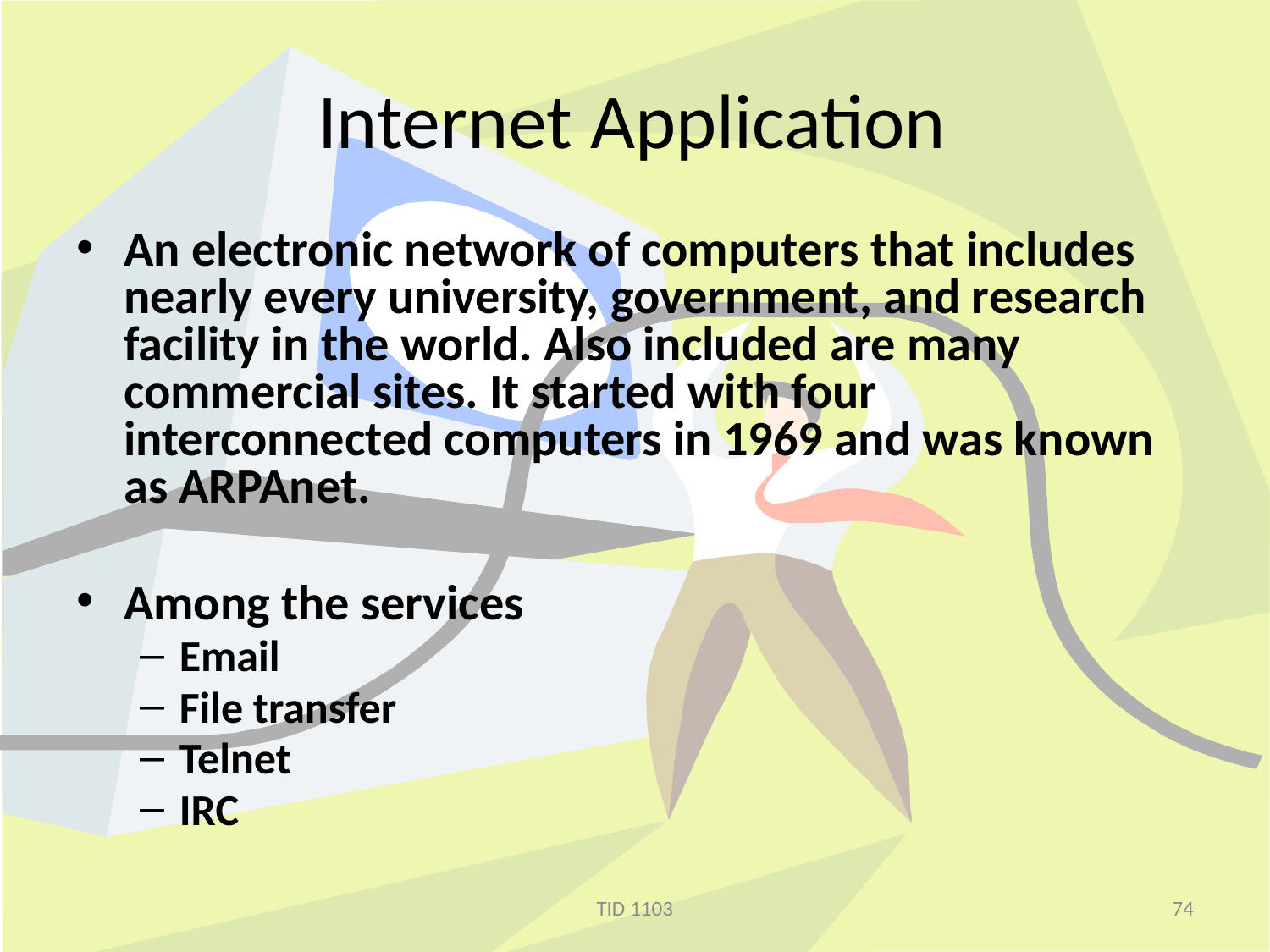

# Internet Application
An electronic network of computers that includes nearly every university, government, and research facility in the world. Also included are many commercial sites. It started with four interconnected computers in 1969 and was known as ARPAnet.
Among the services
Email
File transfer
Telnet
IRC
TID 1103
74